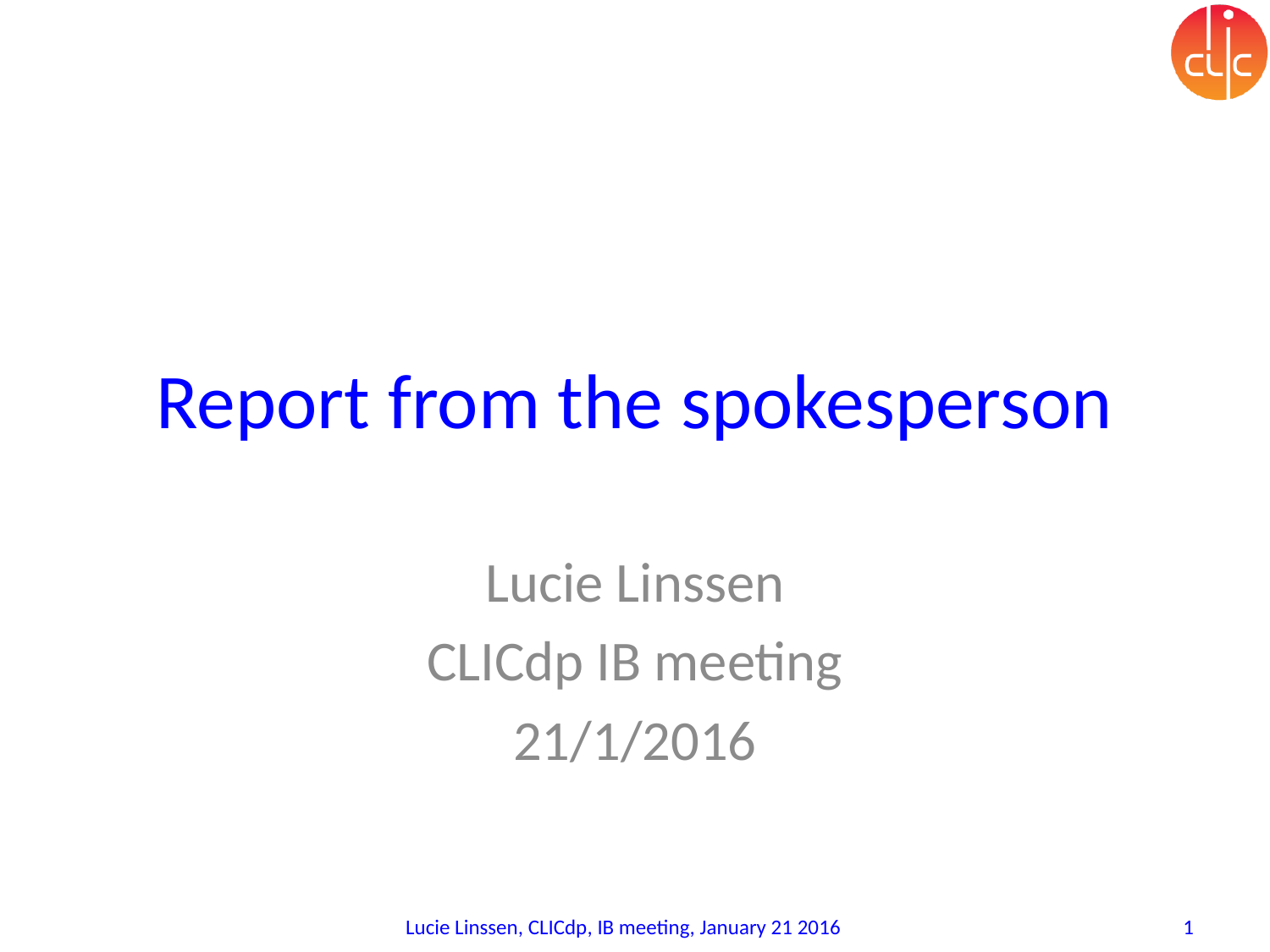

# Report from the spokesperson
Lucie Linssen
CLICdp IB meeting
21/1/2016
Lucie Linssen, CLICdp, IB meeting, January 21 2016
1